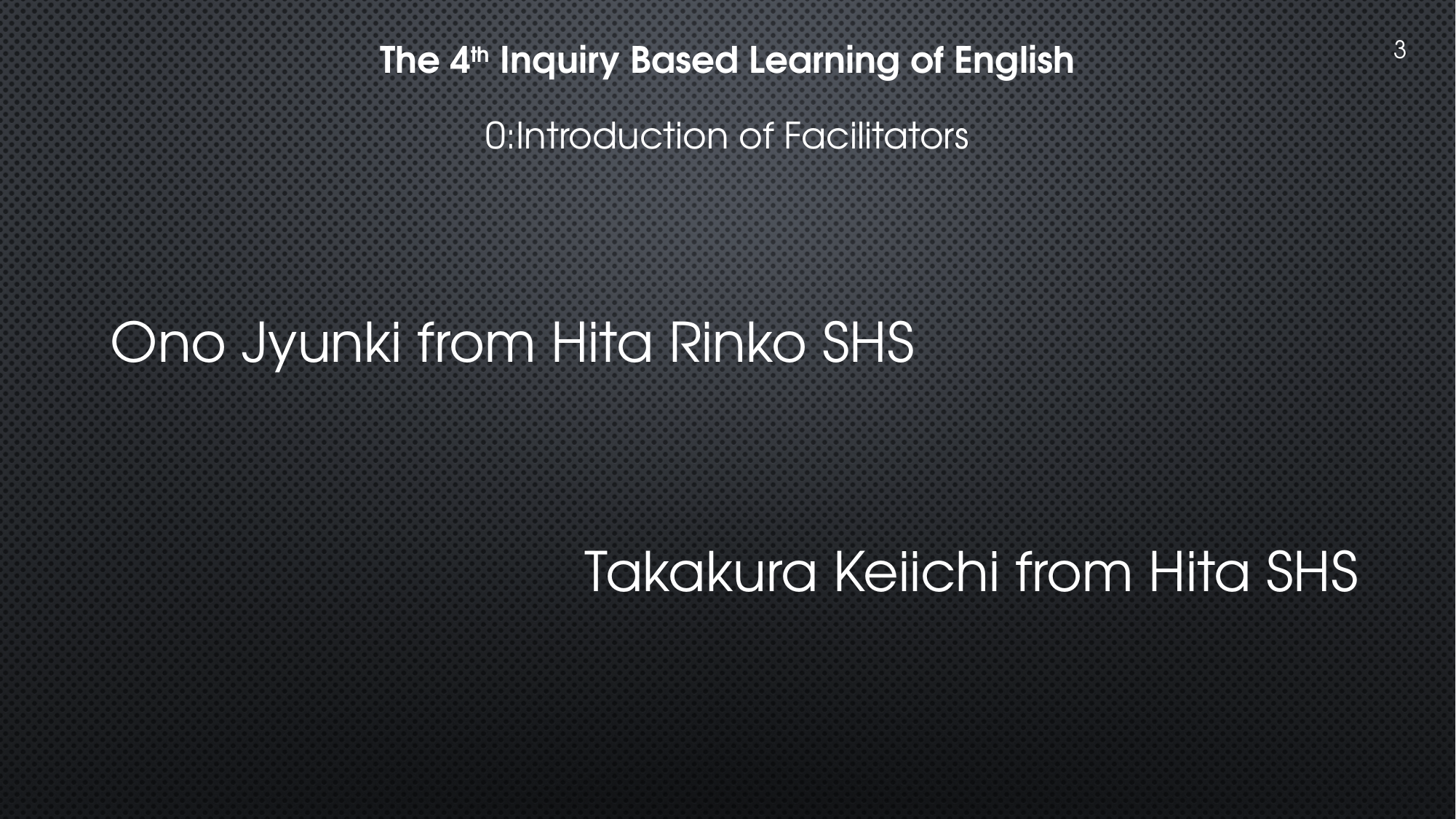

The 4th Inquiry Based Learning of English
0:Introduction of Facilitators
Ono Jyunki from Hita Rinko SHS
Takakura Keiichi from Hita SHS